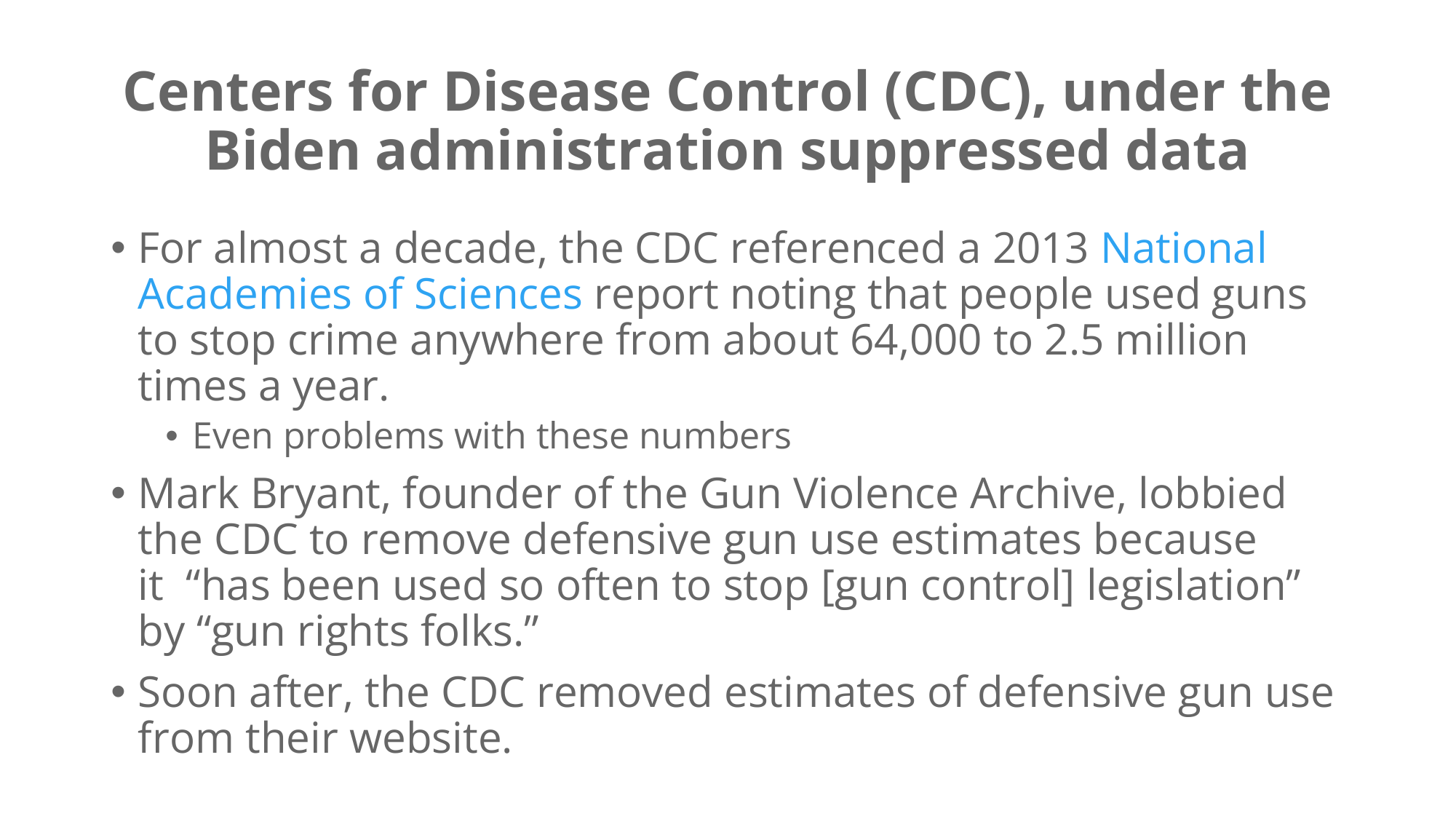

# Centers for Disease Control (CDC), under the Biden administration suppressed data
For almost a decade, the CDC referenced a 2013 National Academies of Sciences report noting that people used guns to stop crime anywhere from about 64,000 to 2.5 million times a year.
Even problems with these numbers
Mark Bryant, founder of the Gun Violence Archive, lobbied the CDC to remove defensive gun use estimates because it  “has been used so often to stop [gun control] legislation” by “gun rights folks.”
Soon after, the CDC removed estimates of defensive gun use from their website.